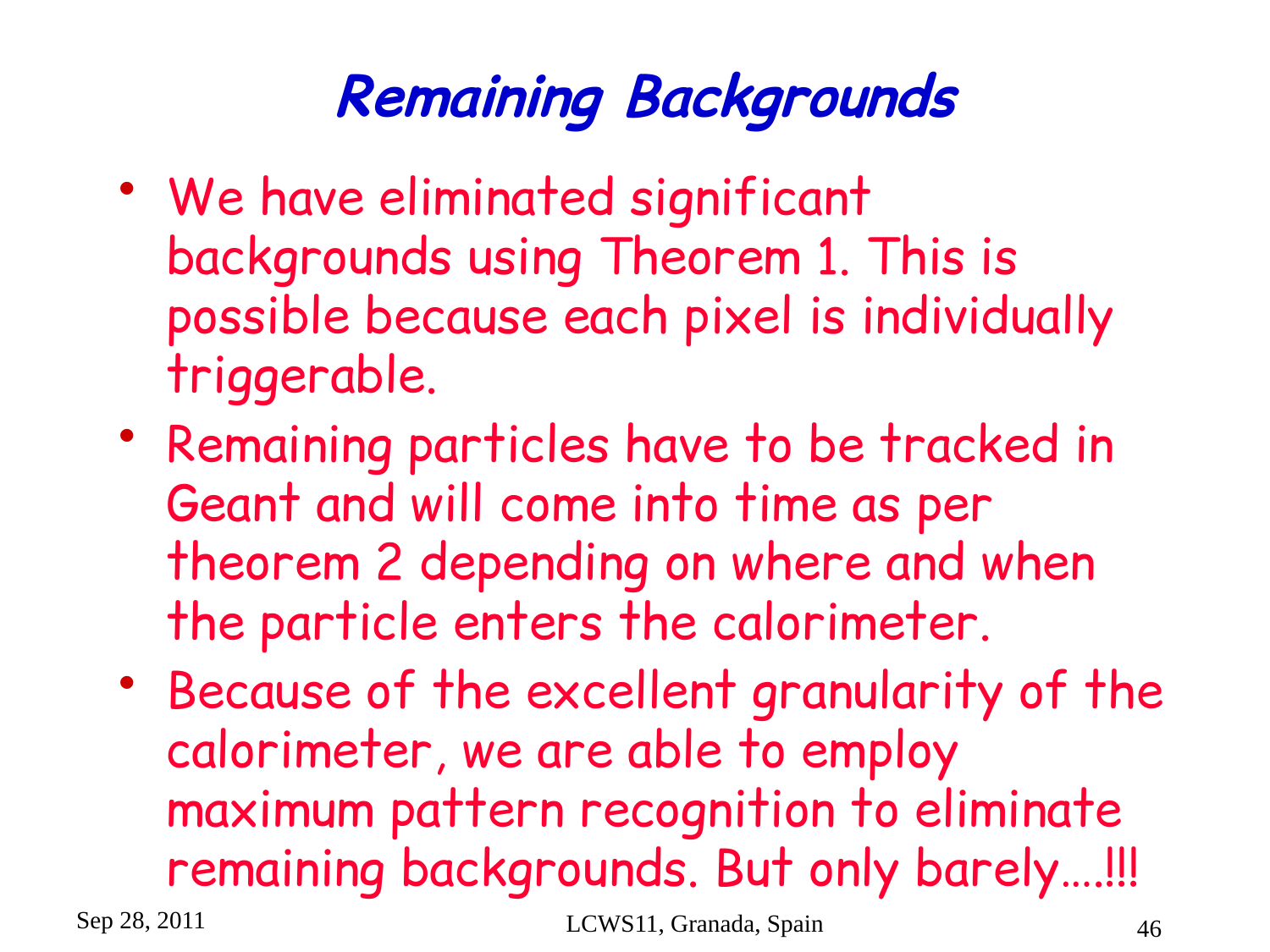

# Remaining Backgrounds
We have eliminated significant backgrounds using Theorem 1. This is possible because each pixel is individually triggerable.
Remaining particles have to be tracked in Geant and will come into time as per theorem 2 depending on where and when the particle enters the calorimeter.
Because of the excellent granularity of the calorimeter, we are able to employ maximum pattern recognition to eliminate remaining backgrounds. But only barely….!!!
Sep 28, 2011
LCWS11, Granada, Spain
46